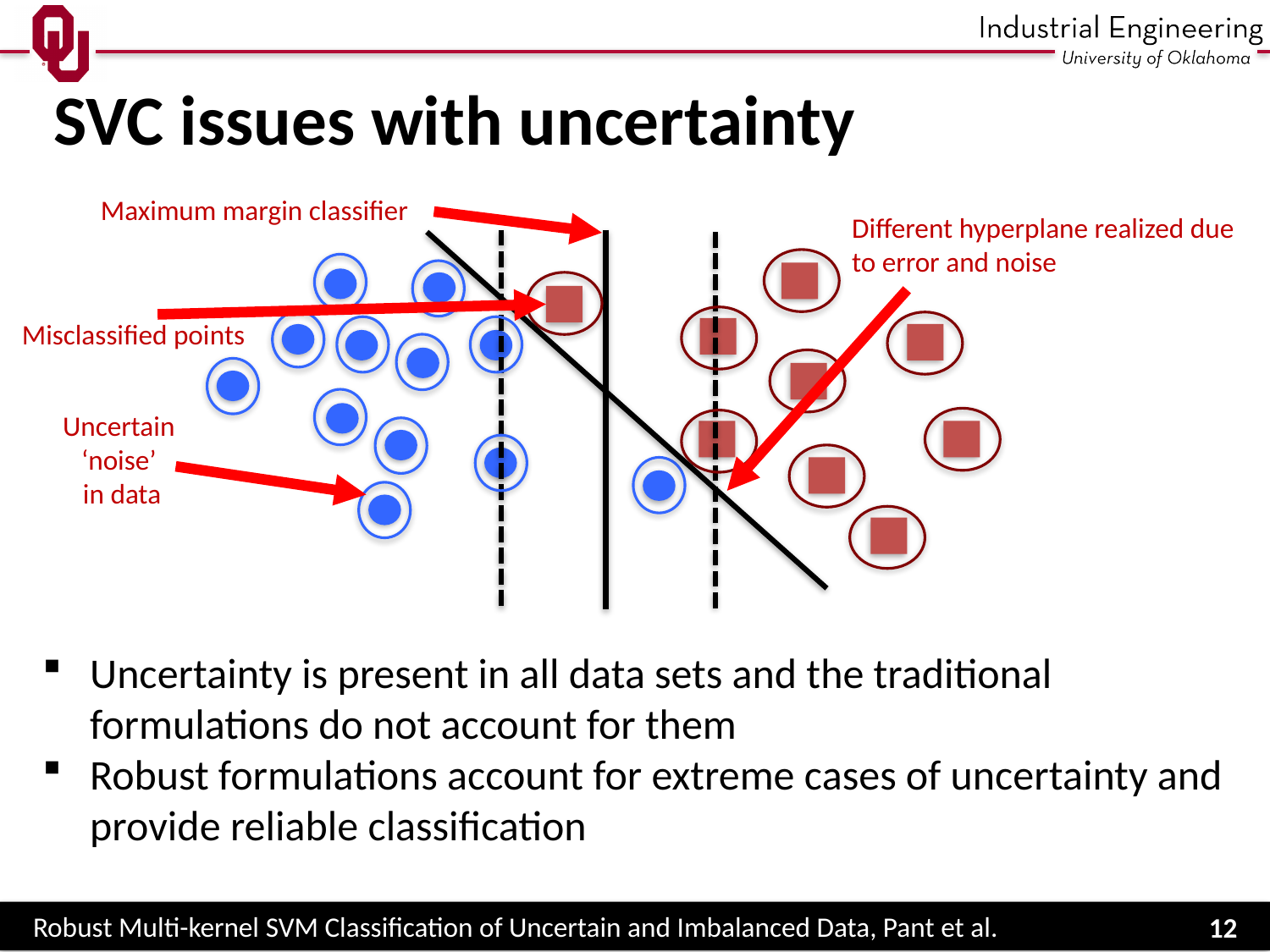

# SVC issues with uncertainty
Maximum margin classifier
Different hyperplane realized due to error and noise

Misclassified points

Uncertain ‘noise’
 in data

Uncertainty is present in all data sets and the traditional formulations do not account for them
Robust formulations account for extreme cases of uncertainty and provide reliable classification